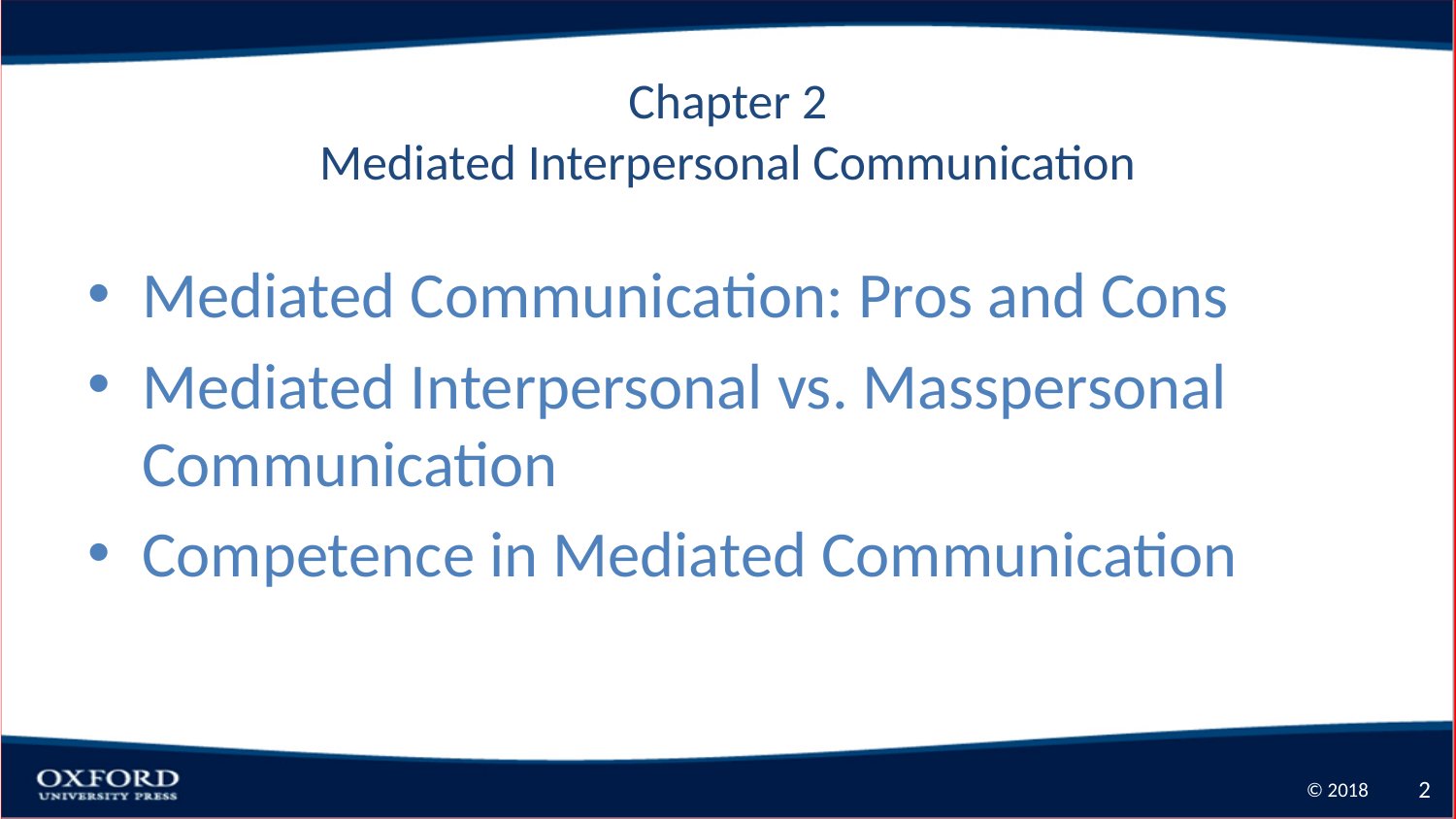

# Chapter 2 Mediated Interpersonal Communication
Mediated Communication: Pros and Cons
Mediated Interpersonal vs. Masspersonal Communication
Competence in Mediated Communication